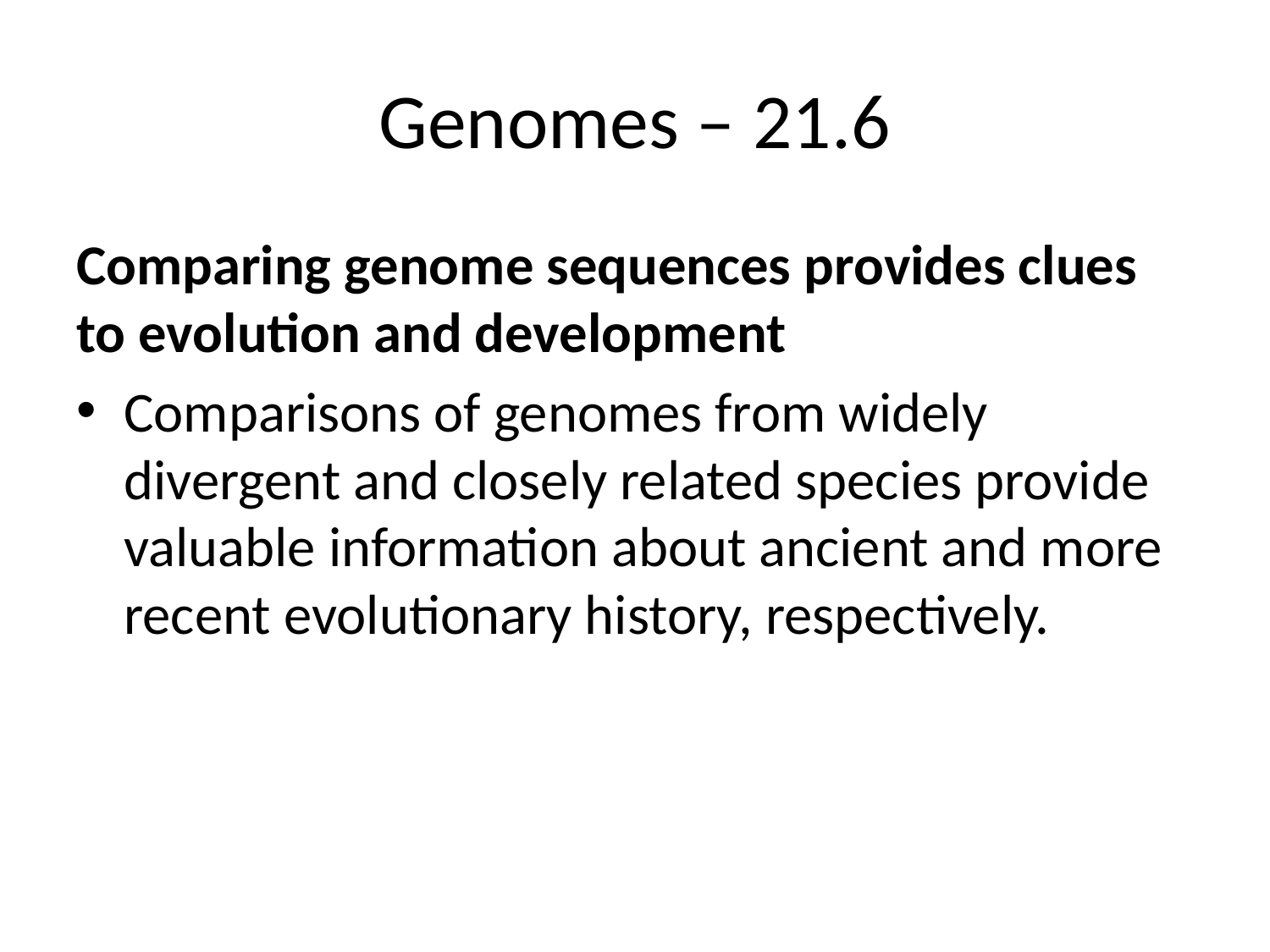

# Genomes – 21.6
Comparing genome sequences provides clues to evolution and development
Comparisons of genomes from widely divergent and closely related species provide valuable information about ancient and more recent evolutionary history, respectively.